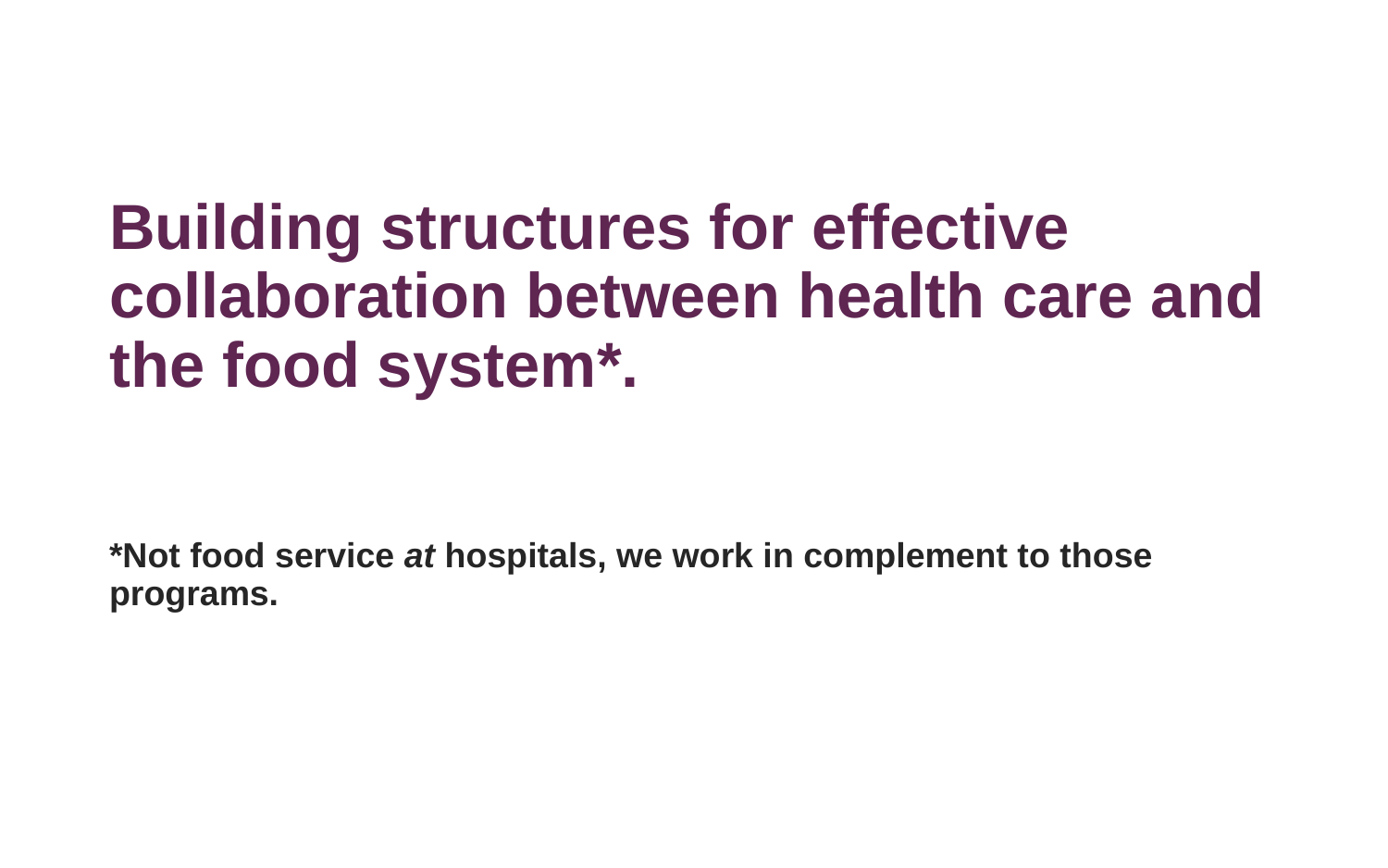

# Building structures for effective collaboration between health care and the food system*. *Not food service at hospitals, we work in complement to those programs.